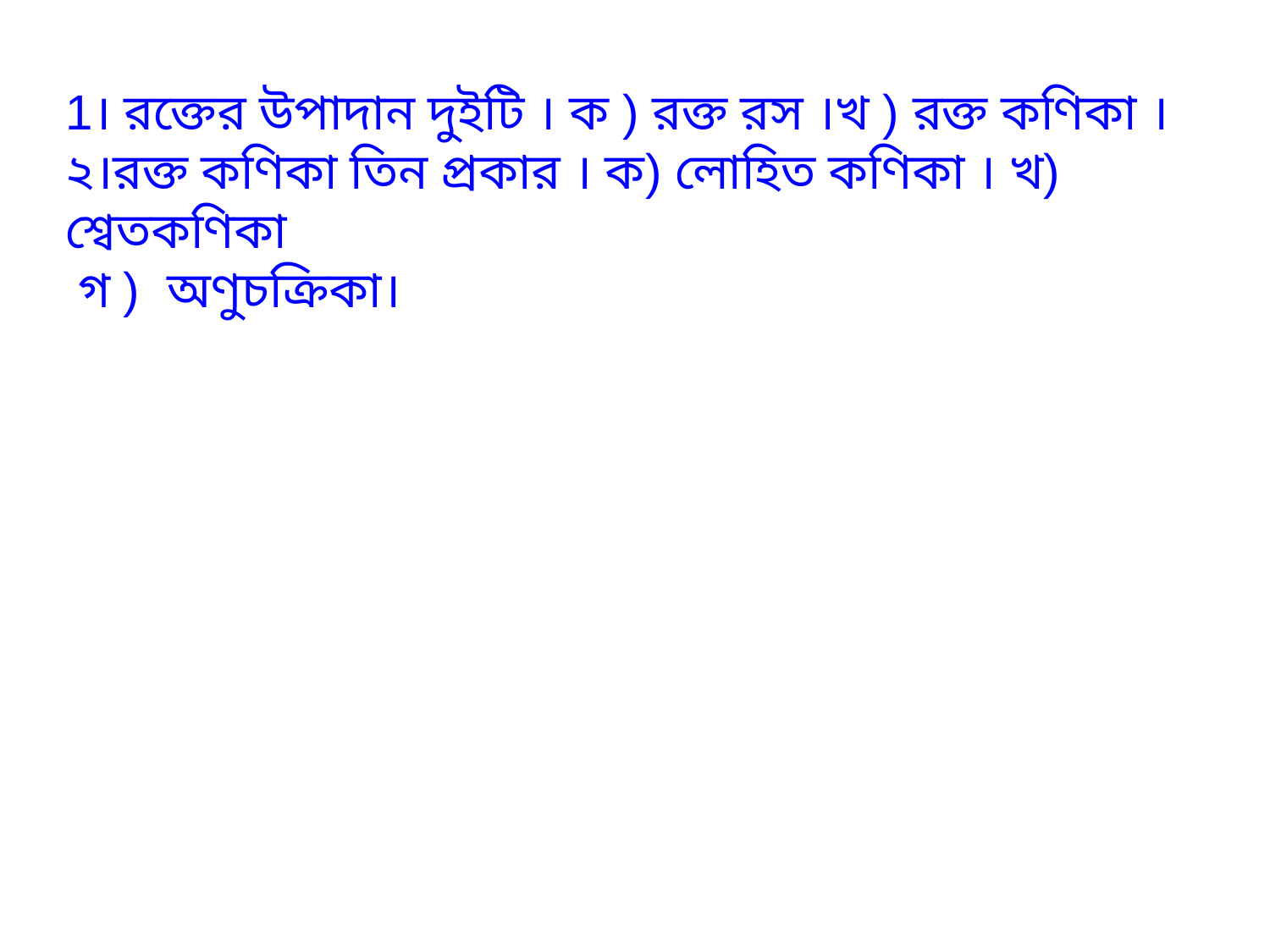

1। রক্তের উপাদান দুইটি । ক ) রক্ত রস ।খ ) রক্ত কণিকা ।
২।রক্ত কণিকা তিন প্রকার । ক) লোহিত কণিকা । খ) শ্বেতকণিকা
 গ )  অণুচক্রিকা।